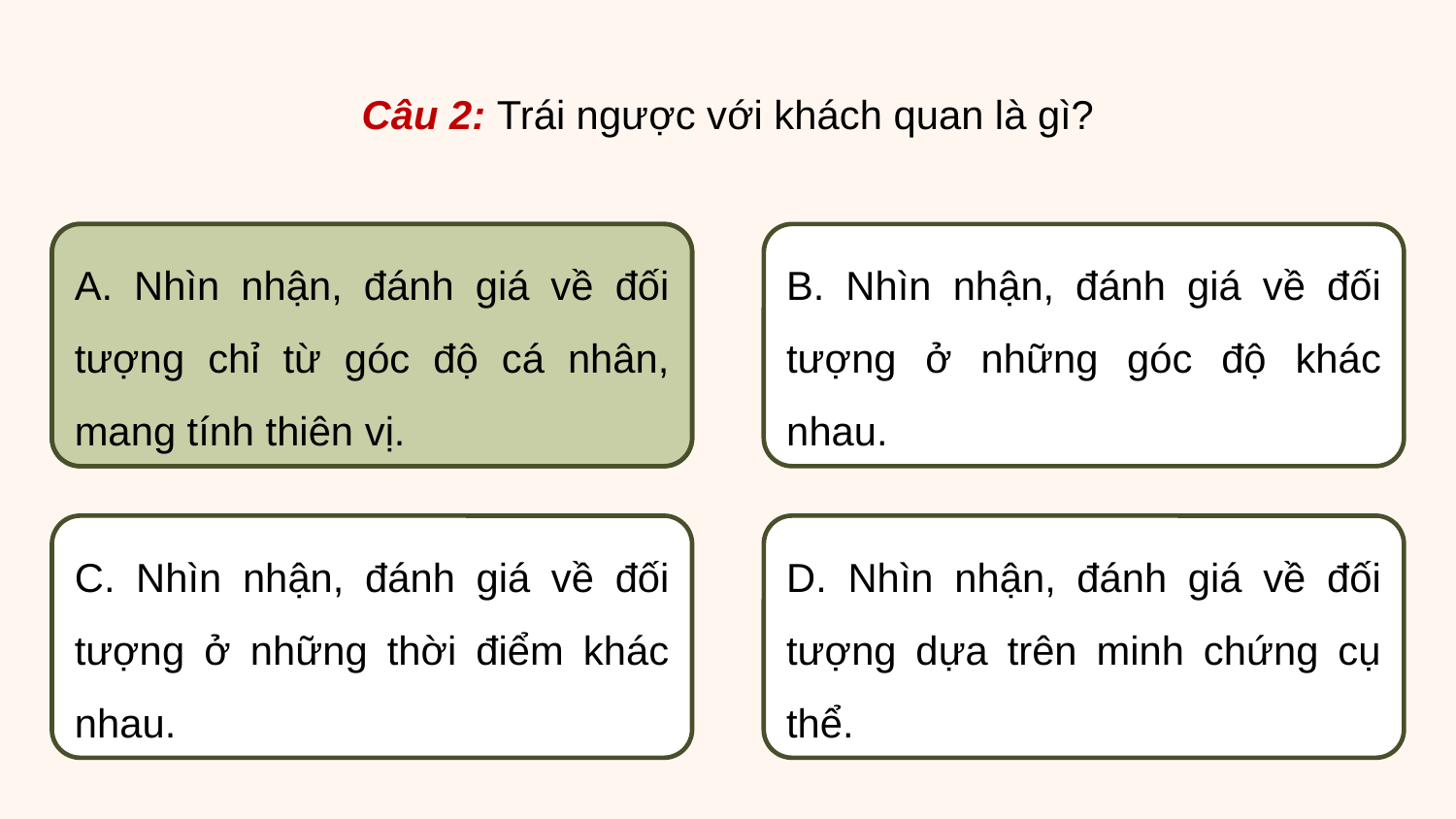

Câu 2: Trái ngược với khách quan là gì?
A. Nhìn nhận, đánh giá về đối tượng chỉ từ góc độ cá nhân, mang tính thiên vị.
A. Nhìn nhận, đánh giá về đối tượng chỉ từ góc độ cá nhân, mang tính thiên vị.
B. Nhìn nhận, đánh giá về đối tượng ở những góc độ khác nhau.
C. Nhìn nhận, đánh giá về đối tượng ở những thời điểm khác nhau.
D. Nhìn nhận, đánh giá về đối tượng dựa trên minh chứng cụ thể.